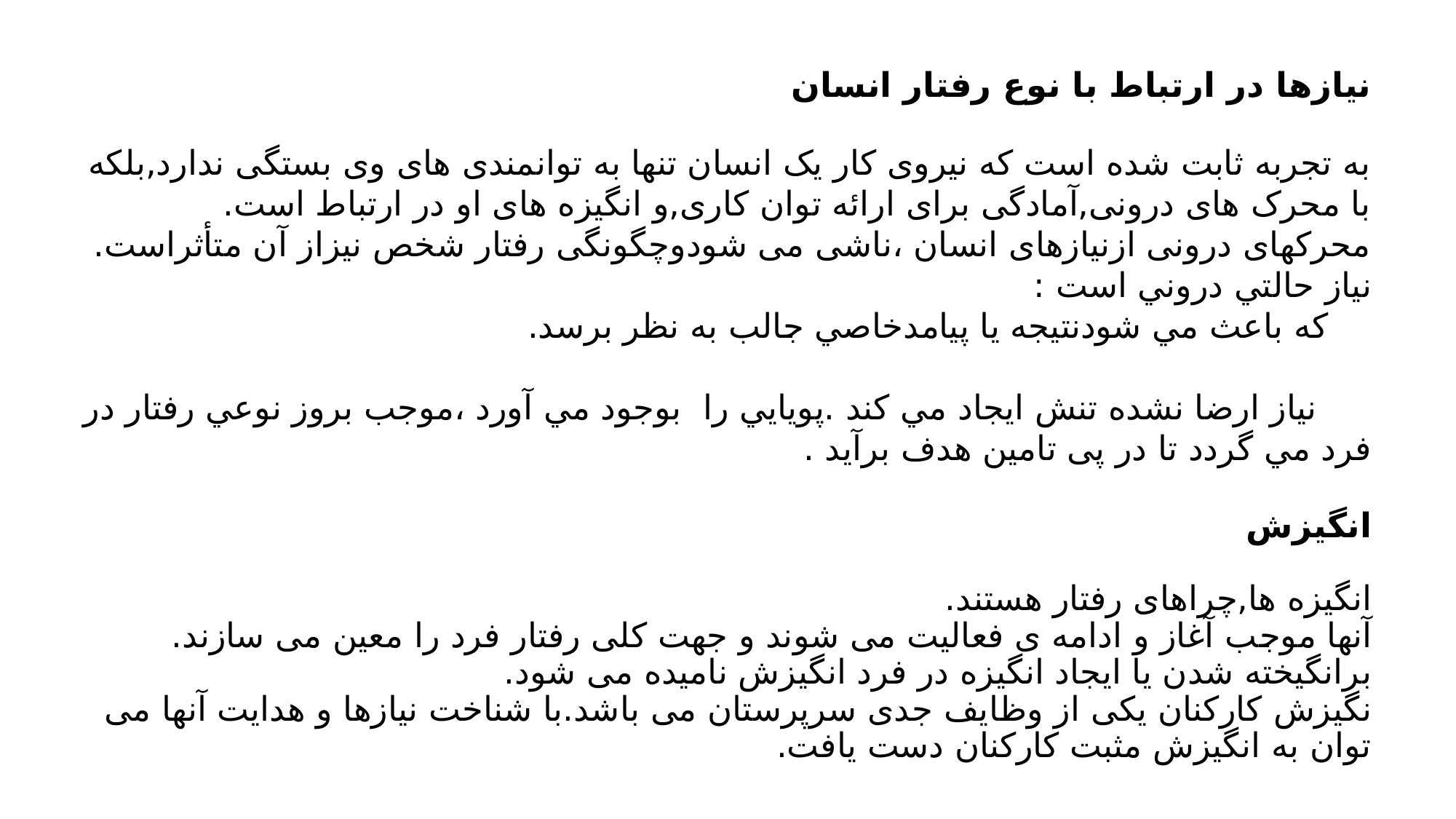

نيازها در ارتباط با نوع رفتار انسان

به تجربه ثابت شده است که نیروی کار یک انسان تنها به توانمندی های وی بستگی ندارد,بلکه با محرک های درونی,آمادگی برای ارائه توان کاری,و انگیزه های او در ارتباط است.
محرکهای درونی ازنیازهای انسان ،ناشی می شودوچگونگی رفتار شخص نیزاز آن متأثراست.
نياز حالتي دروني است :
    كه باعث مي شودنتيجه يا پيامدخاصي جالب به نظر برسد.

     نياز ارضا نشده تنش ايجاد مي كند .پويايي را  بوجود مي آورد ،موجب بروز نوعي رفتار در فرد مي گردد تا در پی تامین هدف برآید .

انگیزش
انگیزه ها,چراهای رفتار هستند.
آنها موجب آغاز و ادامه ی فعالیت می شوند و جهت کلی رفتار فرد را معین می سازند.
برانگیخته شدن یا ایجاد انگیزه در فرد انگیزش نامیده می شود.
نگیزش کارکنان یکی از وظایف جدی سرپرستان می باشد.با شناخت نیازها و هدایت آنها می توان به انگیزش مثبت کارکنان دست یافت.